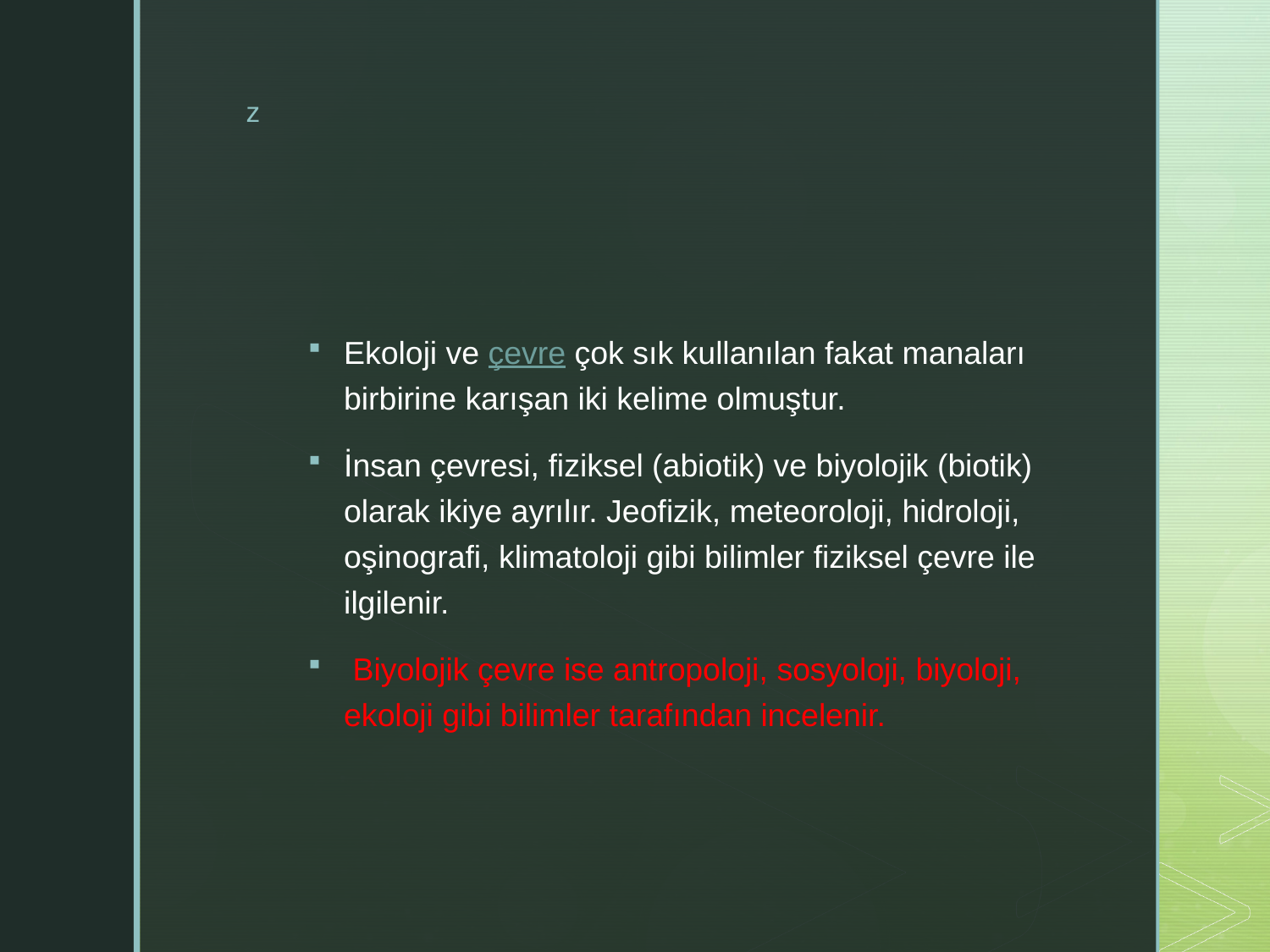

#
Ekoloji ve çevre çok sık kullanılan fakat manaları birbirine karışan iki kelime olmuştur.
İnsan çevresi, fiziksel (abiotik) ve biyolojik (biotik) olarak ikiye ayrılır. Jeofizik, meteoroloji, hidroloji, oşinografi, klimatoloji gibi bilimler fiziksel çevre ile ilgilenir.
 Biyolojik çevre ise antropoloji, sosyoloji, biyoloji, ekoloji gibi bilimler tarafından incelenir.